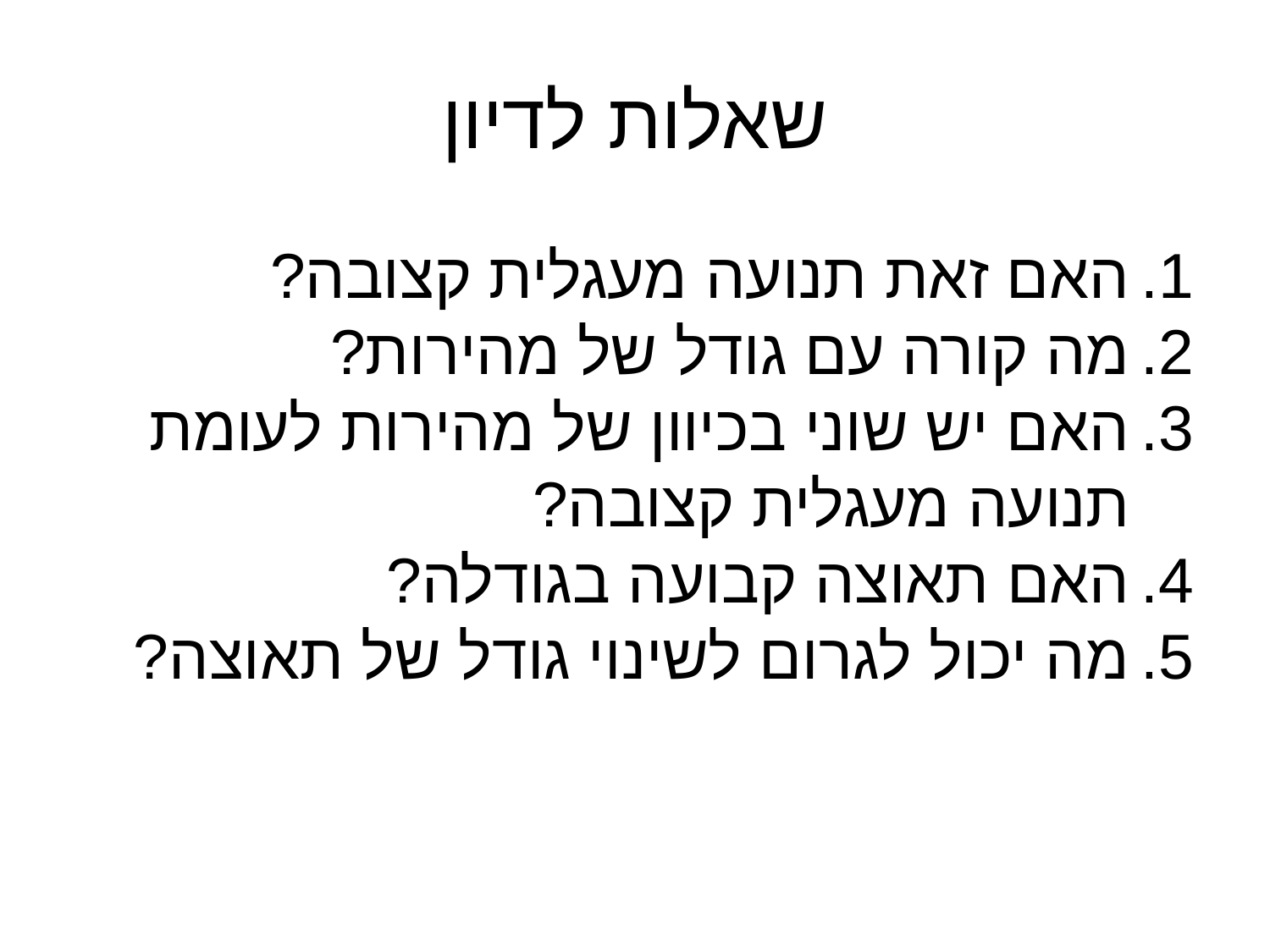

# שאלות לדיון
האם זאת תנועה מעגלית קצובה?
מה קורה עם גודל של מהירות?
האם יש שוני בכיוון של מהירות לעומת תנועה מעגלית קצובה?
האם תאוצה קבועה בגודלה?
מה יכול לגרום לשינוי גודל של תאוצה?